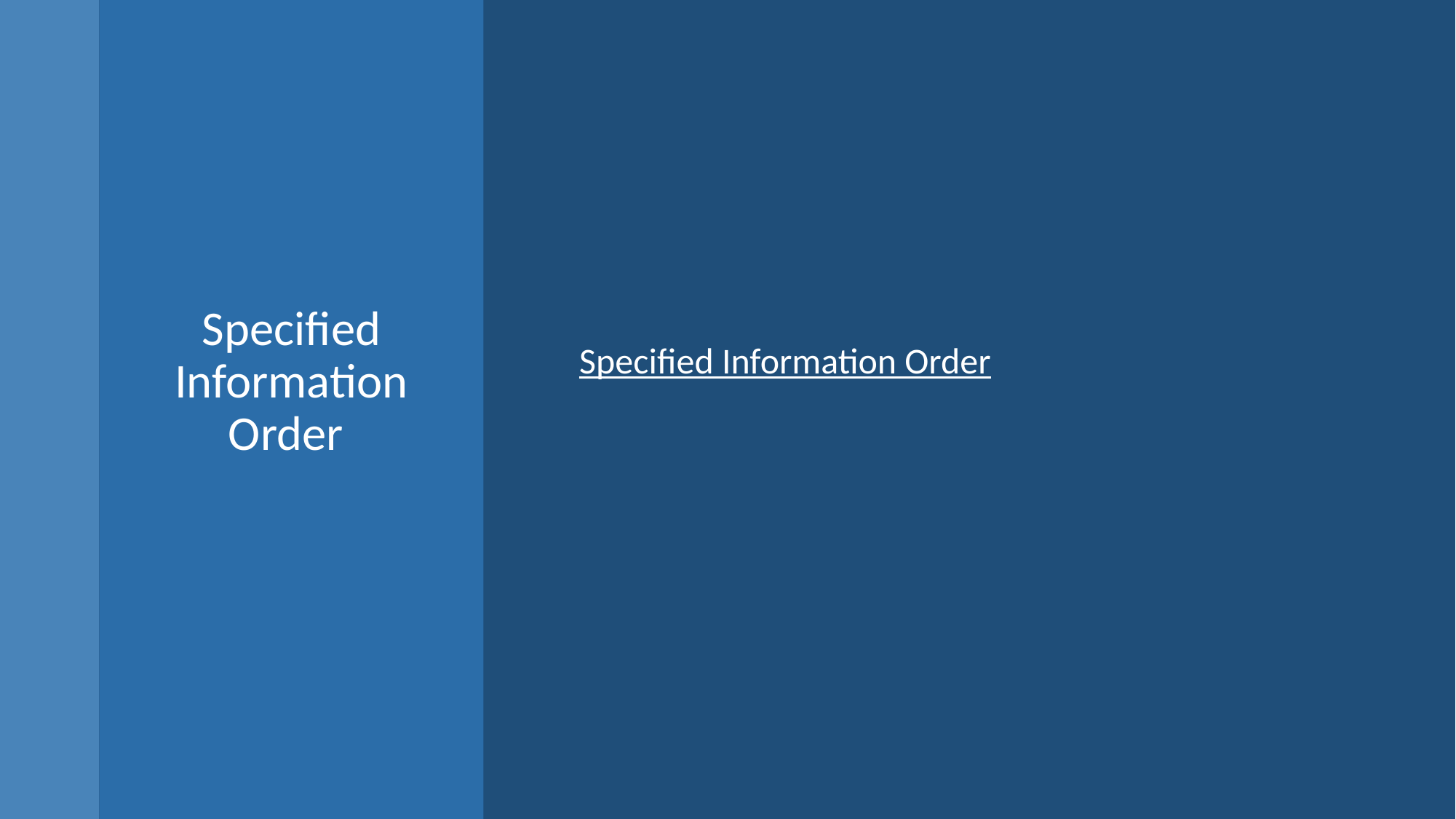

Specified Information Order
# Specified Information Order